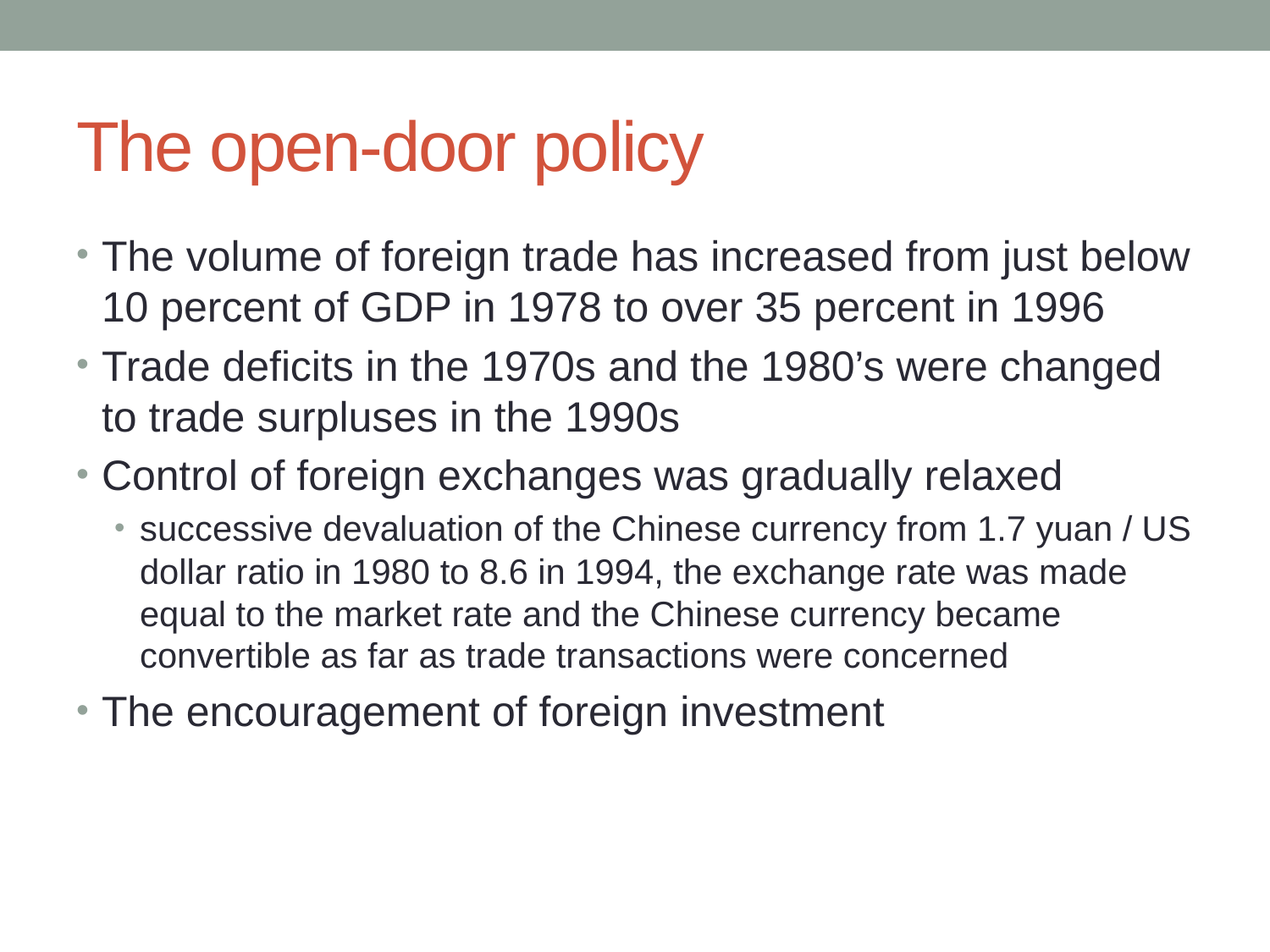

# The open-door policy
The volume of foreign trade has increased from just below 10 percent of GDP in 1978 to over 35 percent in 1996
Trade deficits in the 1970s and the 1980’s were changed to trade surpluses in the 1990s
Control of foreign exchanges was gradually relaxed
successive devaluation of the Chinese currency from 1.7 yuan / US dollar ratio in 1980 to 8.6 in 1994, the exchange rate was made equal to the market rate and the Chinese currency became convertible as far as trade transactions were concerned
The encouragement of foreign investment